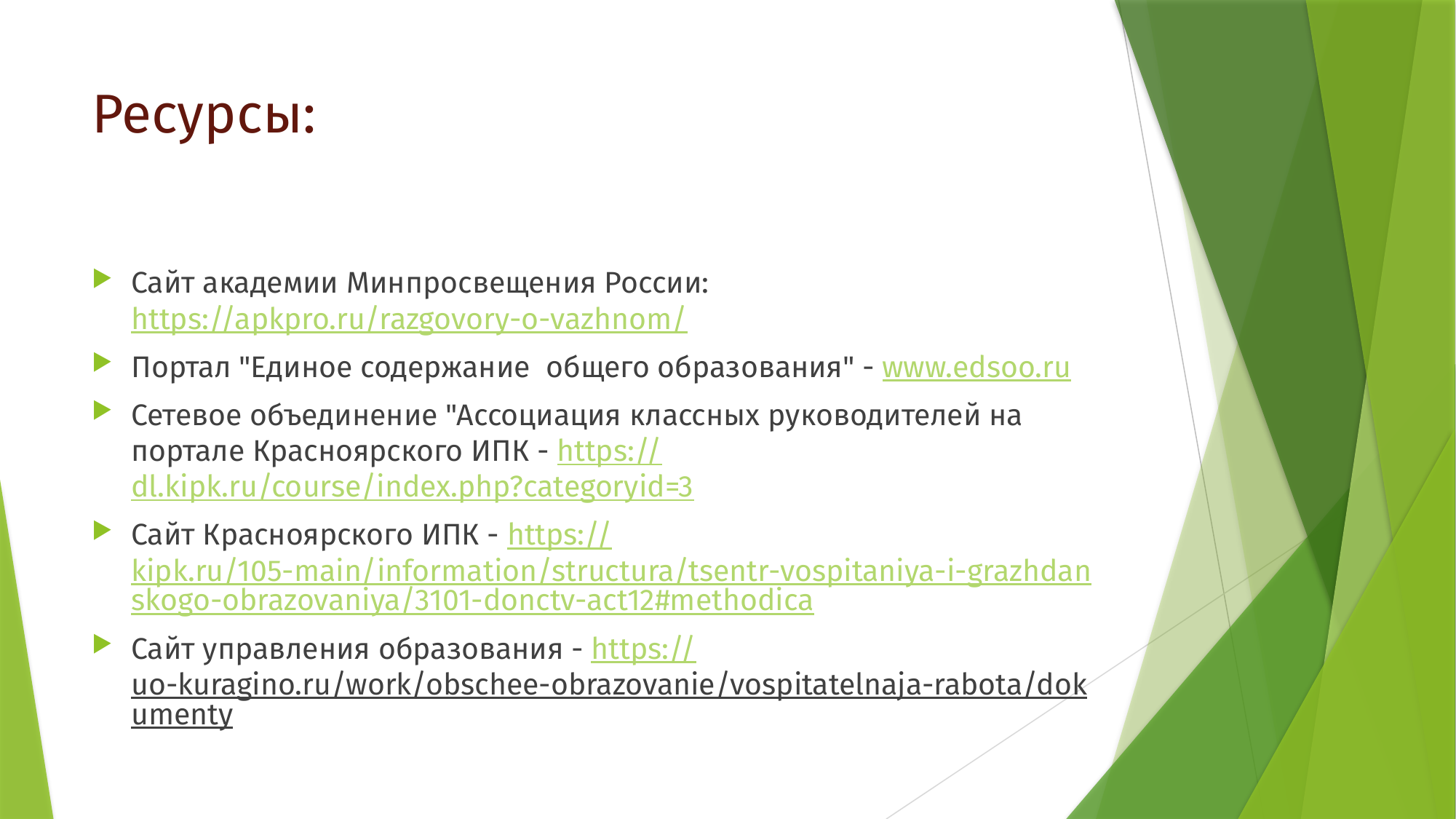

# Ресурсы:
Сайт академии Минпросвещения России: https://apkpro.ru/razgovory-o-vazhnom/
Портал "Единое содержание  общего образования" - www.edsoo.ru
Сетевое объединение "Ассоциация классных руководителей на портале Красноярского ИПК - https://dl.kipk.ru/course/index.php?categoryid=3
Сайт Красноярского ИПК - https://kipk.ru/105-main/information/structura/tsentr-vospitaniya-i-grazhdanskogo-obrazovaniya/3101-donctv-act12#methodica
Сайт управления образования - https://uo-kuragino.ru/work/obschee-obrazovanie/vospitatelnaja-rabota/dokumenty